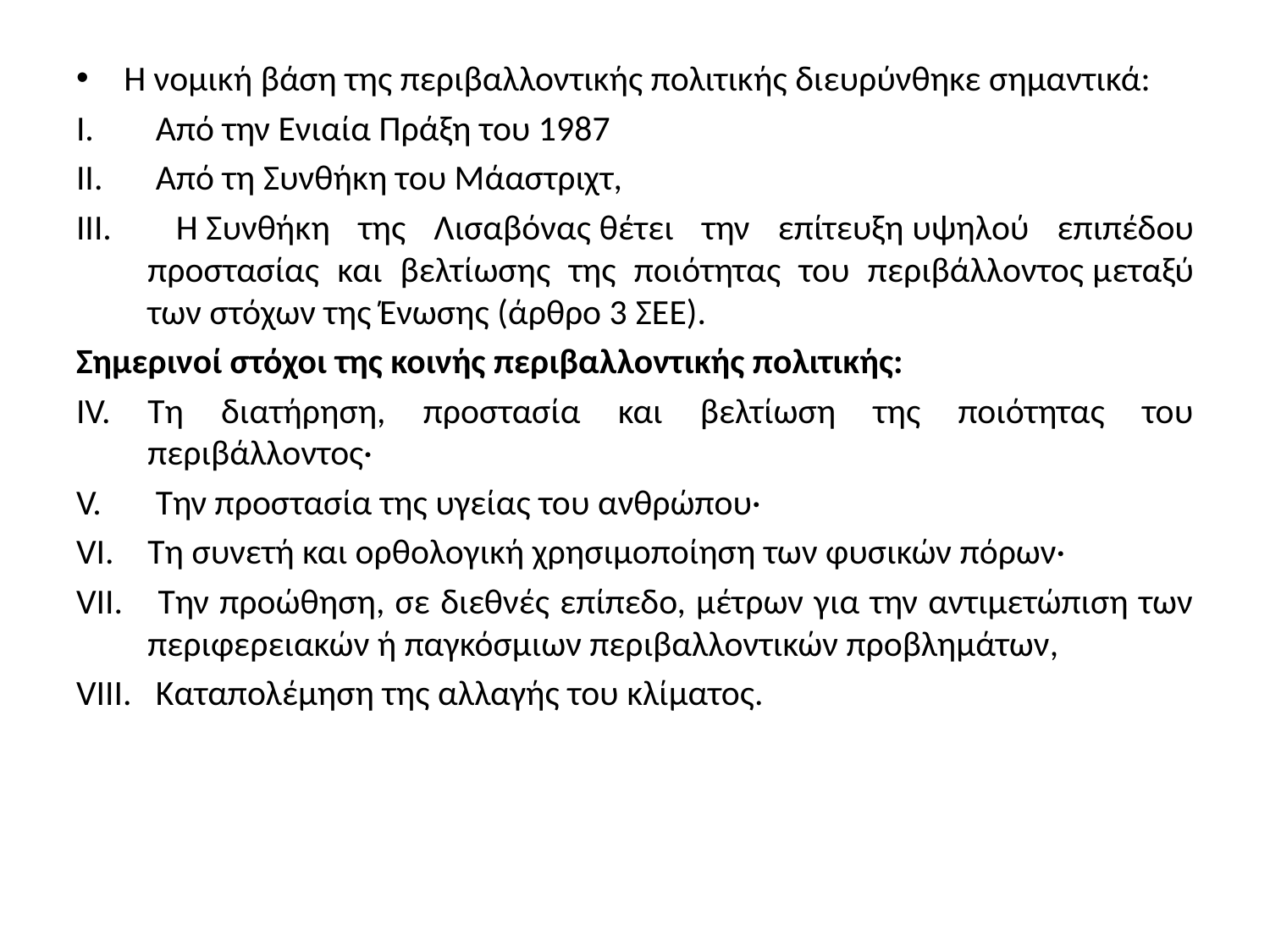

H νομική βάση της περιβαλλοντικής πολιτικής διευρύνθηκε σημαντικά:
 Από την Ενιαία Πράξη του 1987
 Από τη Συνθήκη του Μάαστριχτ,
 Η Συνθήκη της Λισαβόνας θέτει την επίτευξη υψηλού επιπέδου προστασίας και βελτίωσης της ποιότητας του περιβάλλοντος μεταξύ των στόχων της Ένωσης (άρθρο 3 ΣΕΕ).
Σημερινοί στόχοι της κοινής περιβαλλοντικής πολιτικής:
Τη διατήρηση, προστασία και βελτίωση της ποιότητας του περιβάλλοντος·
 Tην προστασία της υγείας του ανθρώπου·
Τη συνετή και ορθολογική χρησιμοποίηση των φυσικών πόρων·
 Την προώθηση, σε διεθνές επίπεδο, μέτρων για την αντιμετώπιση των περιφερειακών ή παγκόσμιων περιβαλλοντικών προβλημάτων,
 Kαταπολέμηση της αλλαγής του κλίματος.